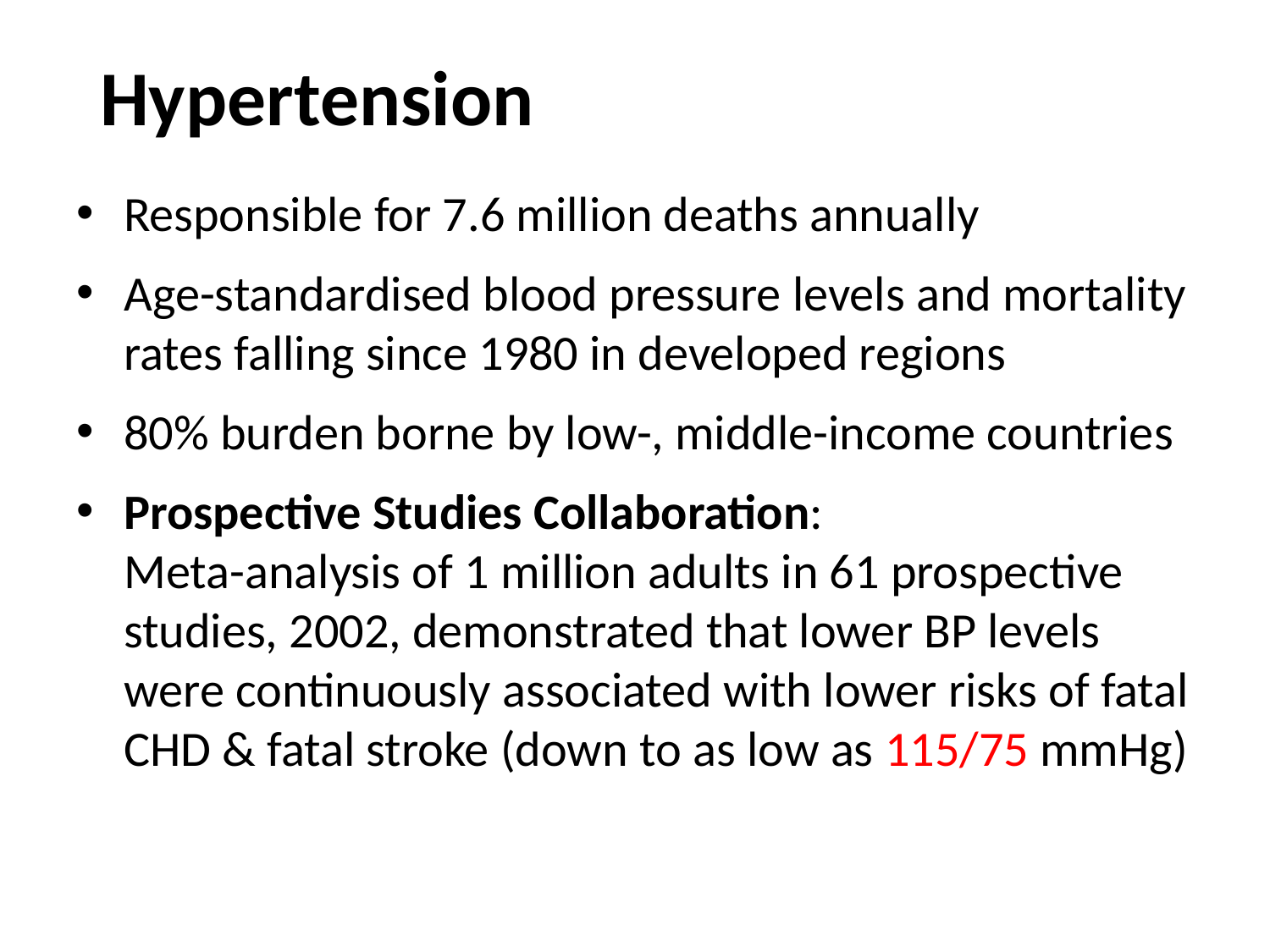

Hypertension
Responsible for 7.6 million deaths annually
Age-standardised blood pressure levels and mortality rates falling since 1980 in developed regions
80% burden borne by low-, middle-income countries
Prospective Studies Collaboration:
	Meta-analysis of 1 million adults in 61 prospective studies, 2002, demonstrated that lower BP levels were continuously associated with lower risks of fatal CHD & fatal stroke (down to as low as 115/75 mmHg)